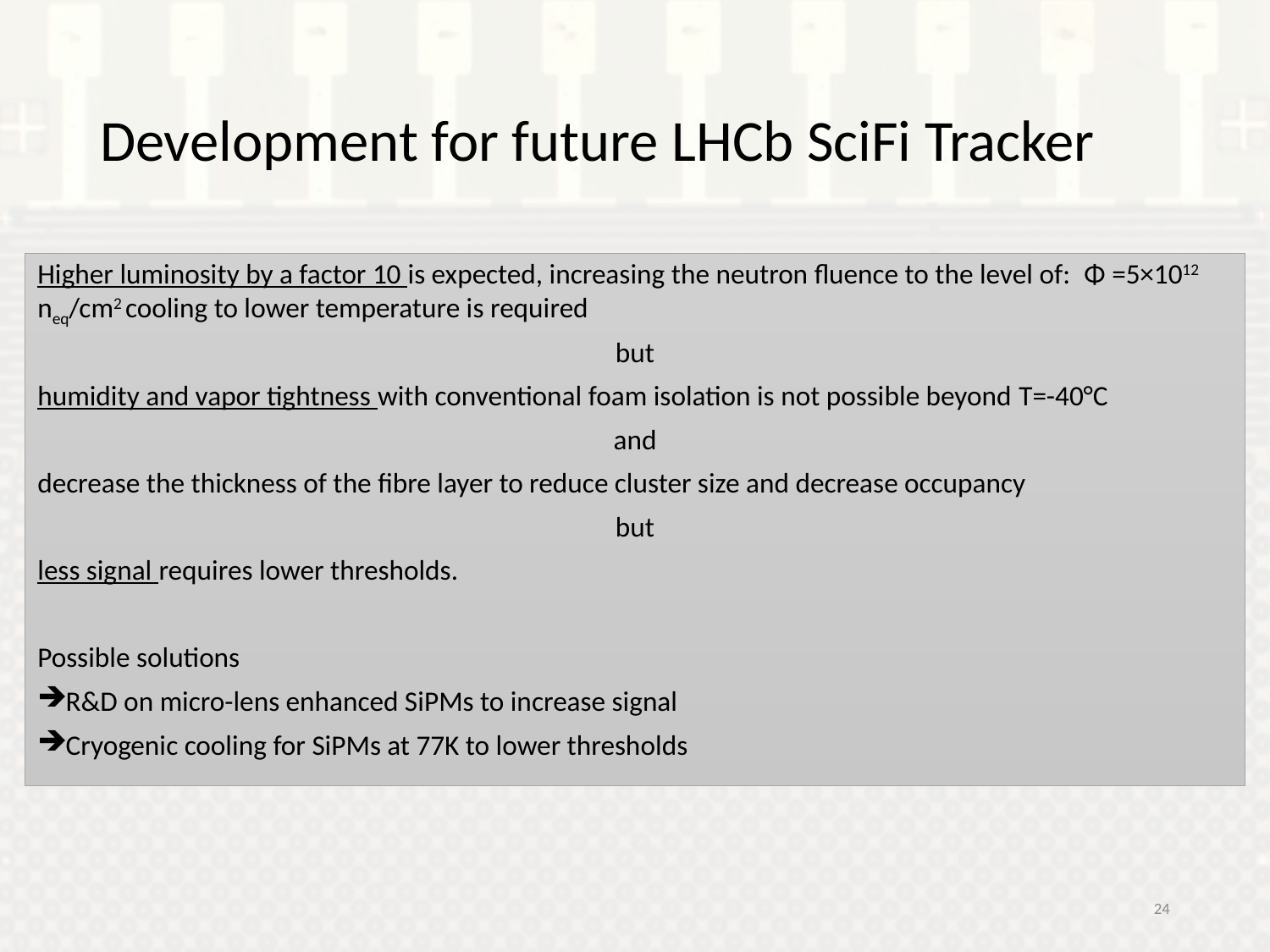

# Development for future LHCb SciFi Tracker
Higher luminosity by a factor 10 is expected, increasing the neutron fluence to the level of:  Φ =5×1012 neq/cm2 cooling to lower temperature is required
but
humidity and vapor tightness with conventional foam isolation is not possible beyond T=-40°C
and
decrease the thickness of the fibre layer to reduce cluster size and decrease occupancy
but
less signal requires lower thresholds.

Possible solutions
R&D on micro-lens enhanced SiPMs to increase signal
Cryogenic cooling for SiPMs at 77K to lower thresholds

24